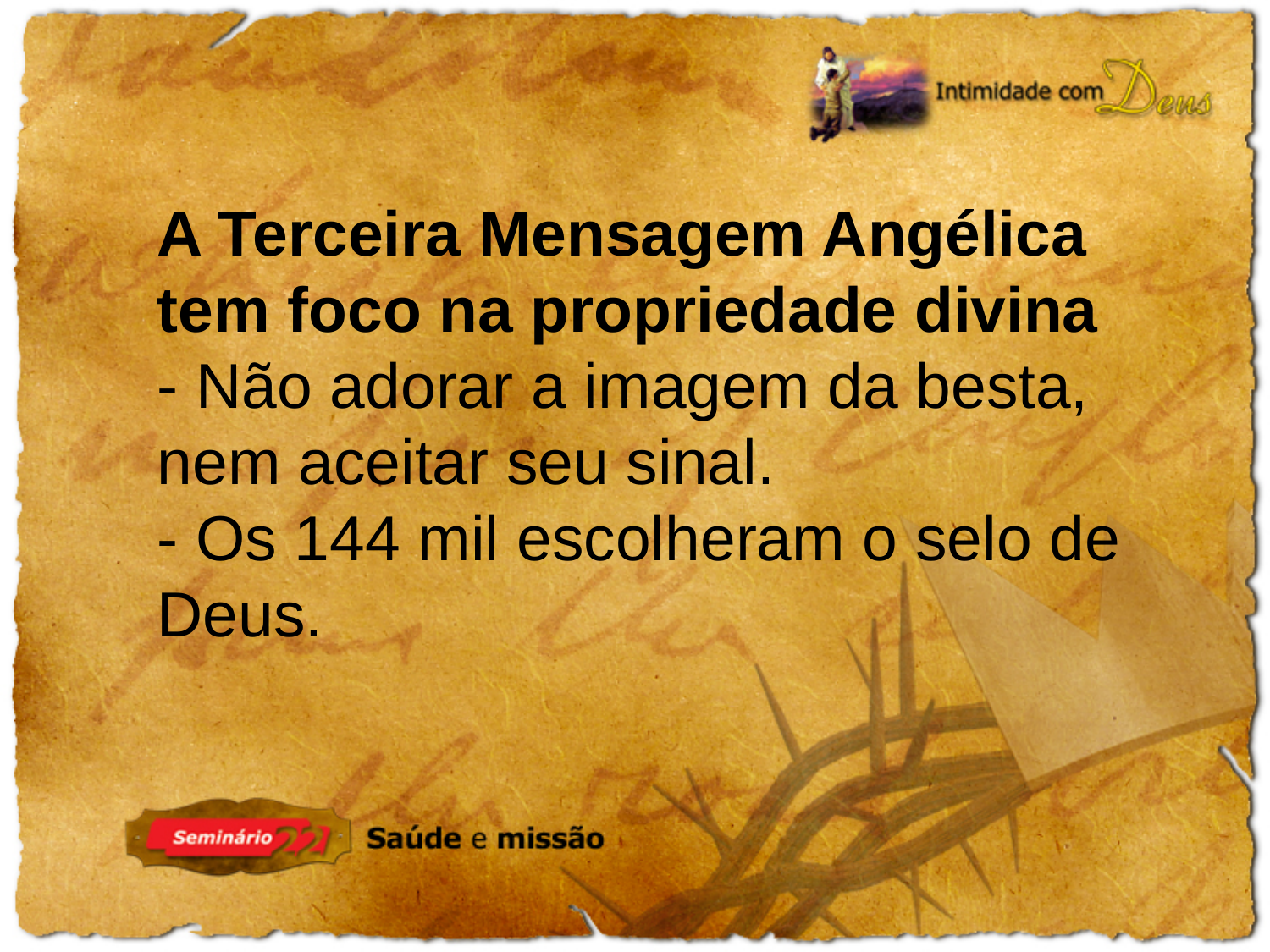

A Terceira Mensagem Angélica tem foco na propriedade divina
- Não adorar a imagem da besta, nem aceitar seu sinal.
- Os 144 mil escolheram o selo de Deus.